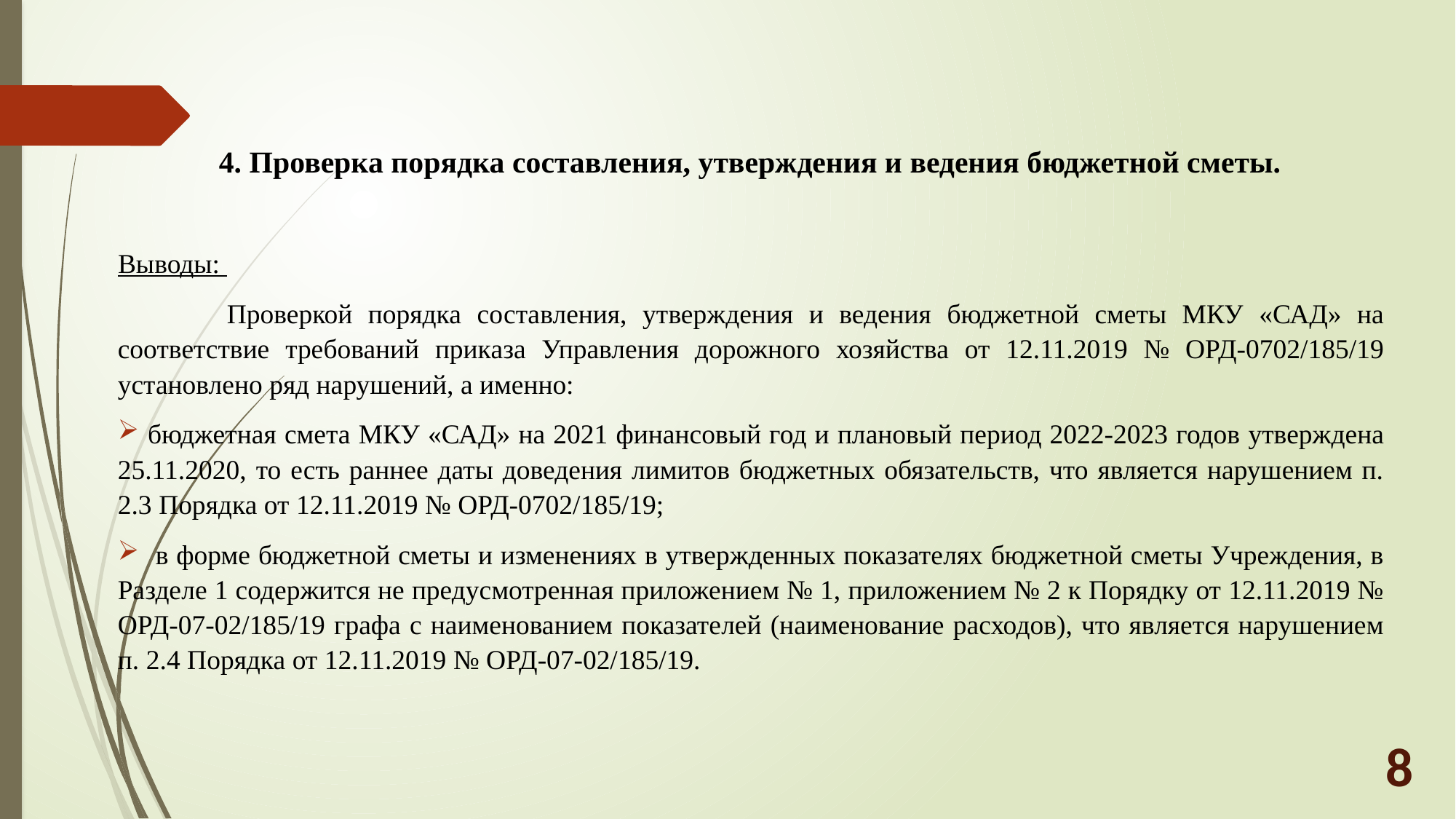

# 4. Проверка порядка составления, утверждения и ведения бюджетной сметы.
Выводы:
	Проверкой порядка составления, утверждения и ведения бюджетной сметы МКУ «САД» на соответствие требований приказа Управления дорожного хозяйства от 12.11.2019 № ОРД-0702/185/19 установлено ряд нарушений, а именно:
 бюджетная смета МКУ «САД» на 2021 финансовый год и плановый период 2022-2023 годов утверждена 25.11.2020, то есть раннее даты доведения лимитов бюджетных обязательств, что является нарушением п. 2.3 Порядка от 12.11.2019 № ОРД-0702/185/19;
  в форме бюджетной сметы и изменениях в утвержденных показателях бюджетной сметы Учреждения, в Разделе 1 содержится не предусмотренная приложением № 1, приложением № 2 к Порядку от 12.11.2019 № ОРД-07-02/185/19 графа с наименованием показателей (наименование расходов), что является нарушением п. 2.4 Порядка от 12.11.2019 № ОРД-07-02/185/19.

8